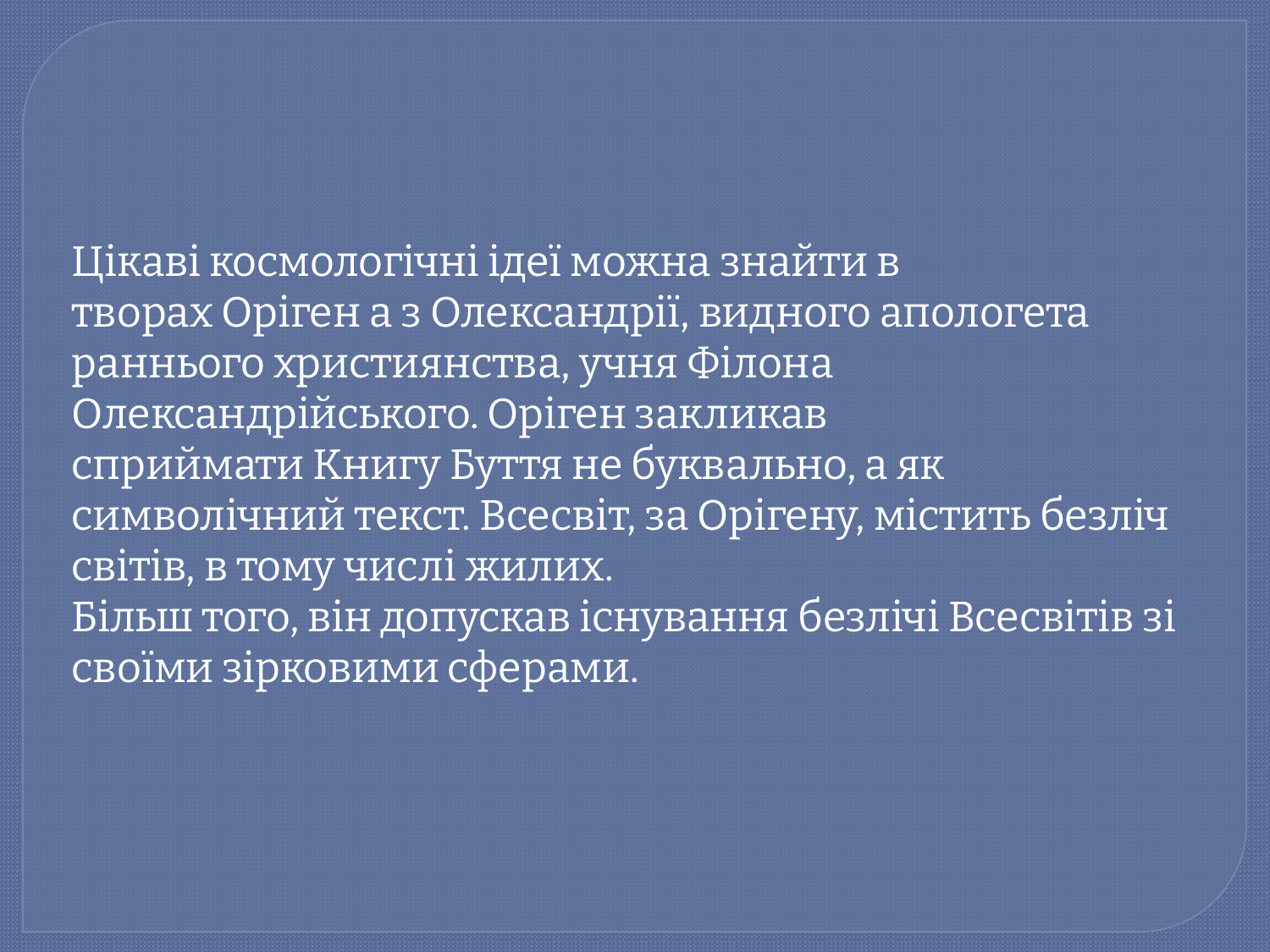

Цікаві космологічні ідеї можна знайти в творах Оріген а з Олександрії, видного апологета раннього християнства, учня Філона Олександрійського. Оріген закликав сприймати Книгу Буття не буквально, а як символічний текст. Всесвіт, за Орігену, містить безліч світів, в тому числі жилих.
Більш того, він допускав існування безлічі Всесвітів зі своїми зірковими сферами.